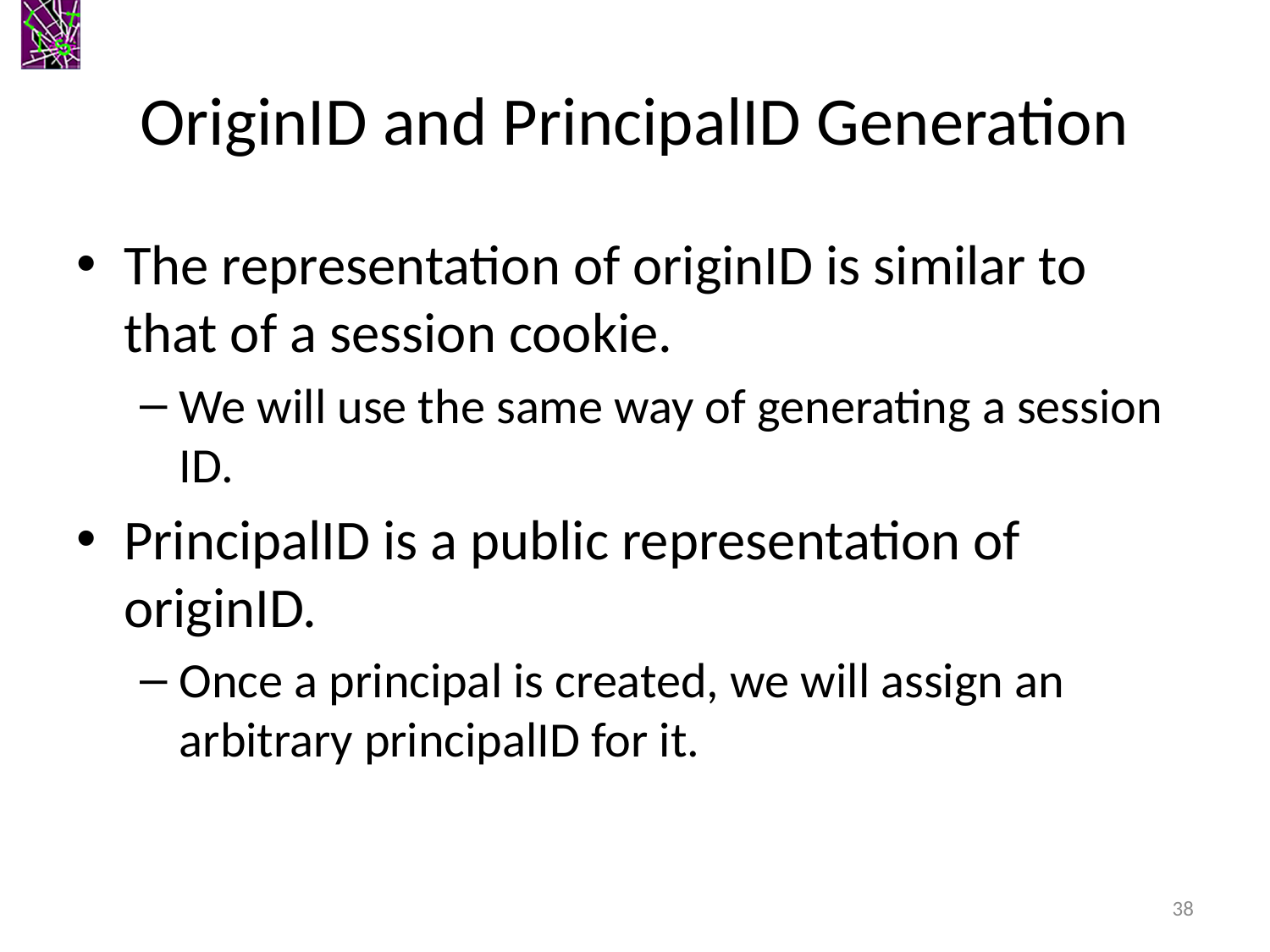

# OriginID and PrincipalID Generation
The representation of originID is similar to that of a session cookie.
We will use the same way of generating a session ID.
PrincipalID is a public representation of originID.
Once a principal is created, we will assign an arbitrary principalID for it.
38